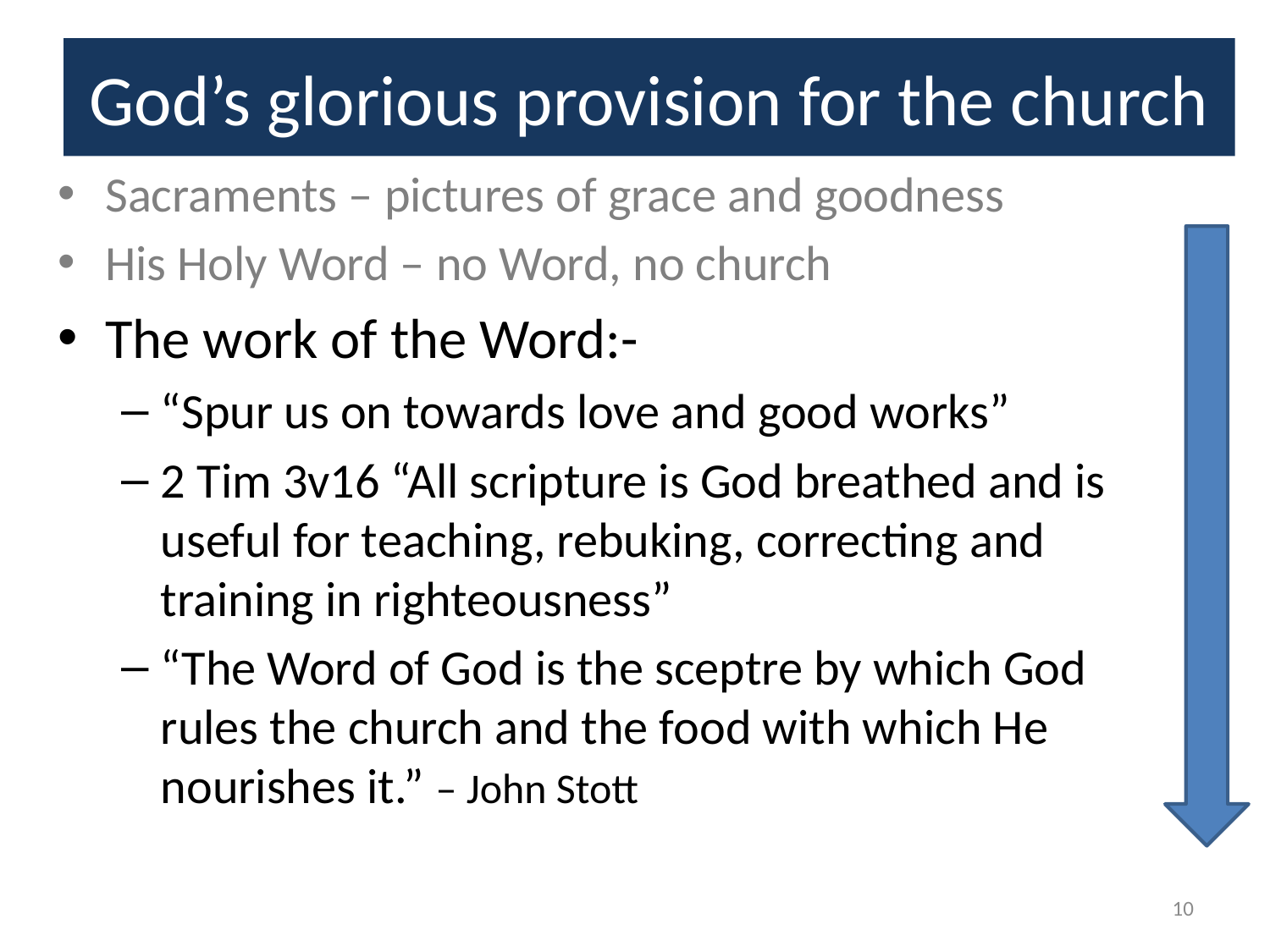

# God’s glorious provision for the church
Sacraments – pictures of grace and goodness
His Holy Word – no Word, no church
The work of the Word:-
“Spur us on towards love and good works”
2 Tim 3v16 “All scripture is God breathed and is useful for teaching, rebuking, correcting and training in righteousness”
“The Word of God is the sceptre by which God rules the church and the food with which He nourishes it.” – John Stott

10